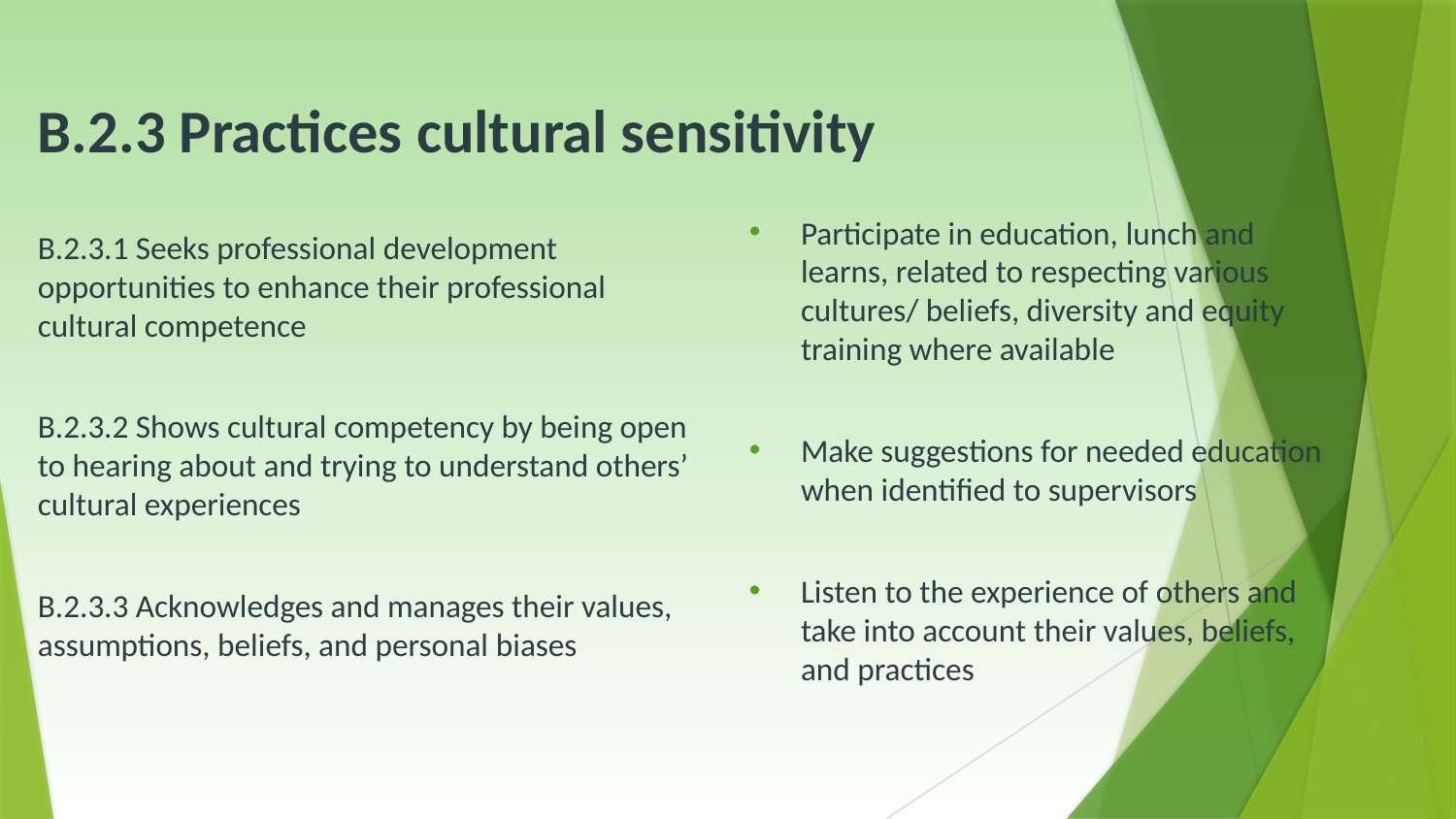

# B.2.3 Practices cultural sensitivity
Participate in education, lunch and learns, related to respecting various cultures/ beliefs, diversity and equity training where available

Make suggestions for needed education when identified to supervisors

Listen to the experience of others and take into account their values, beliefs, and practices

B.2.3.1 Seeks professional development opportunities to enhance their professional cultural competence

B.2.3.2 Shows cultural competency by being open to hearing about and trying to understand others’ cultural experiences

B.2.3.3 Acknowledges and manages their values, assumptions, beliefs, and personal biases